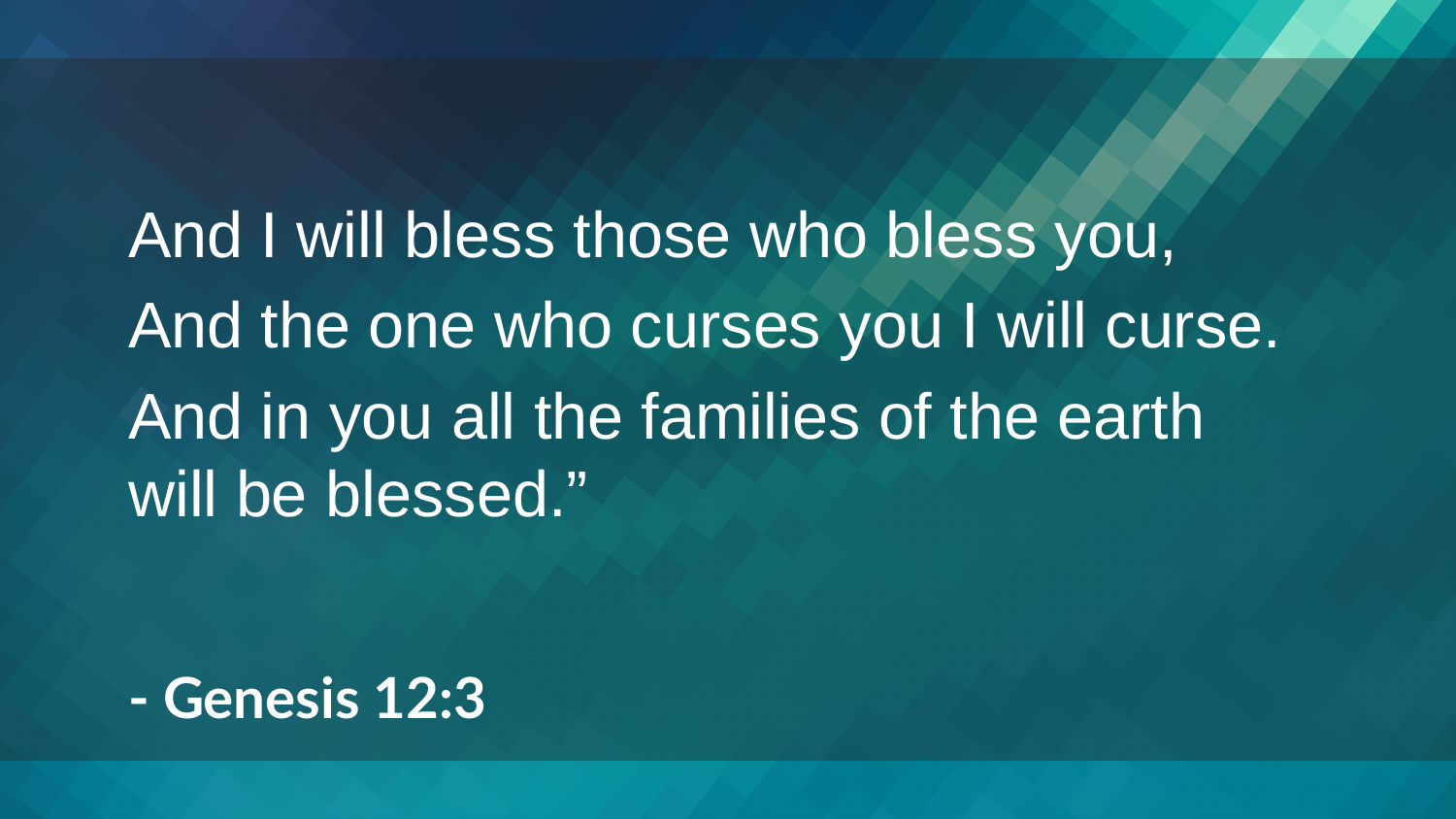

And I will bless those who bless you,
And the one who curses you I will curse.
And in you all the families of the earth will be blessed.”
- Genesis 12:3